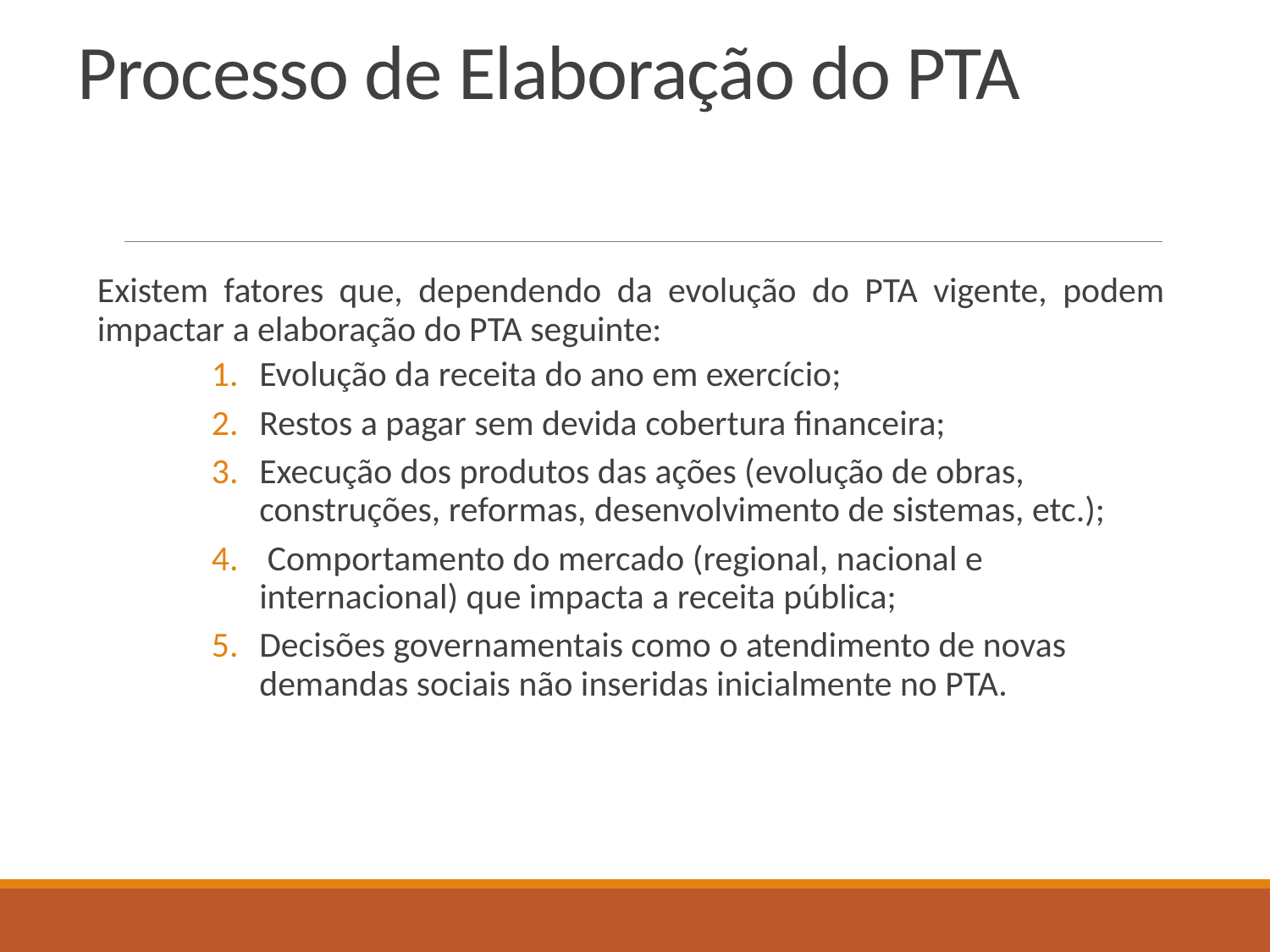

# Processo de Elaboração do PTA
Existem fatores que, dependendo da evolução do PTA vigente, podem impactar a elaboração do PTA seguinte:
Evolução da receita do ano em exercício;
Restos a pagar sem devida cobertura financeira;
Execução dos produtos das ações (evolução de obras, construções, reformas, desenvolvimento de sistemas, etc.);
 Comportamento do mercado (regional, nacional e internacional) que impacta a receita pública;
Decisões governamentais como o atendimento de novas demandas sociais não inseridas inicialmente no PTA.